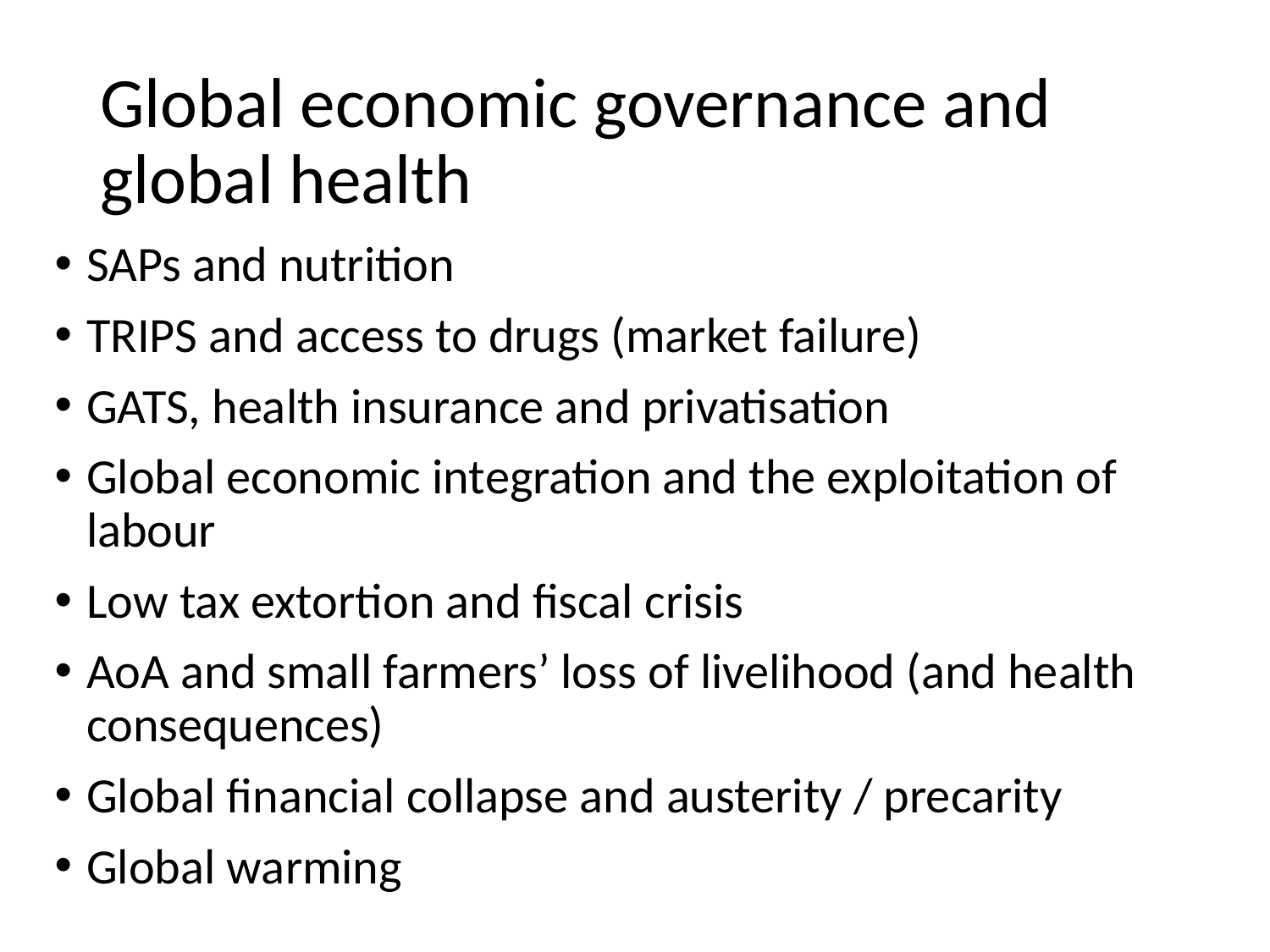

# Global economic governance and global health
SAPs and nutrition
TRIPS and access to drugs (market failure)
GATS, health insurance and privatisation
Global economic integration and the exploitation of labour
Low tax extortion and fiscal crisis
AoA and small farmers’ loss of livelihood (and health consequences)
Global financial collapse and austerity / precarity
Global warming